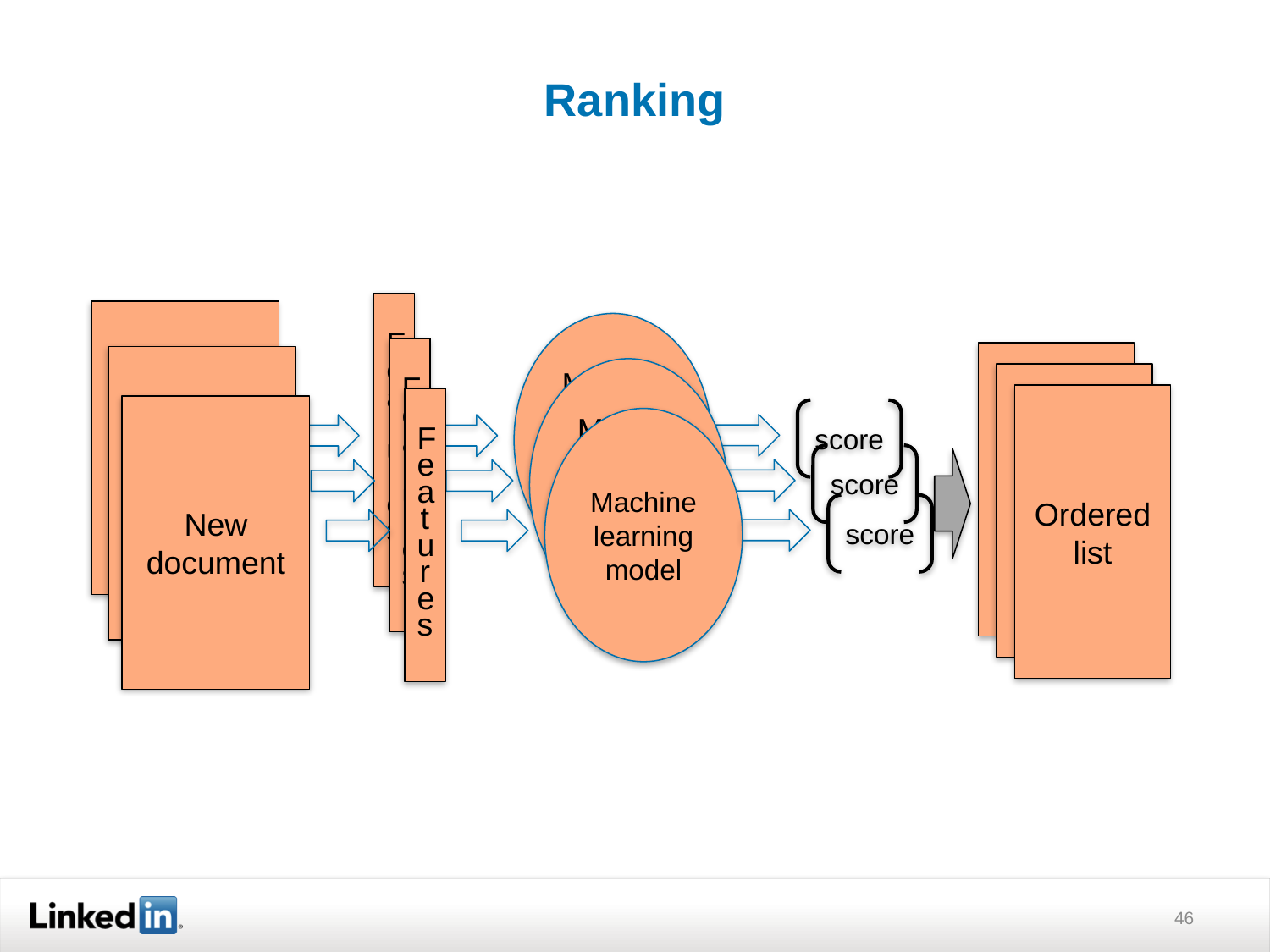

# Ranking
Features
New document
Machine learning model
score

Features
New document
Machine learning model
score

Ordered list
Ordered list
Ordered list
Features
New document
Machine learning model
score

46